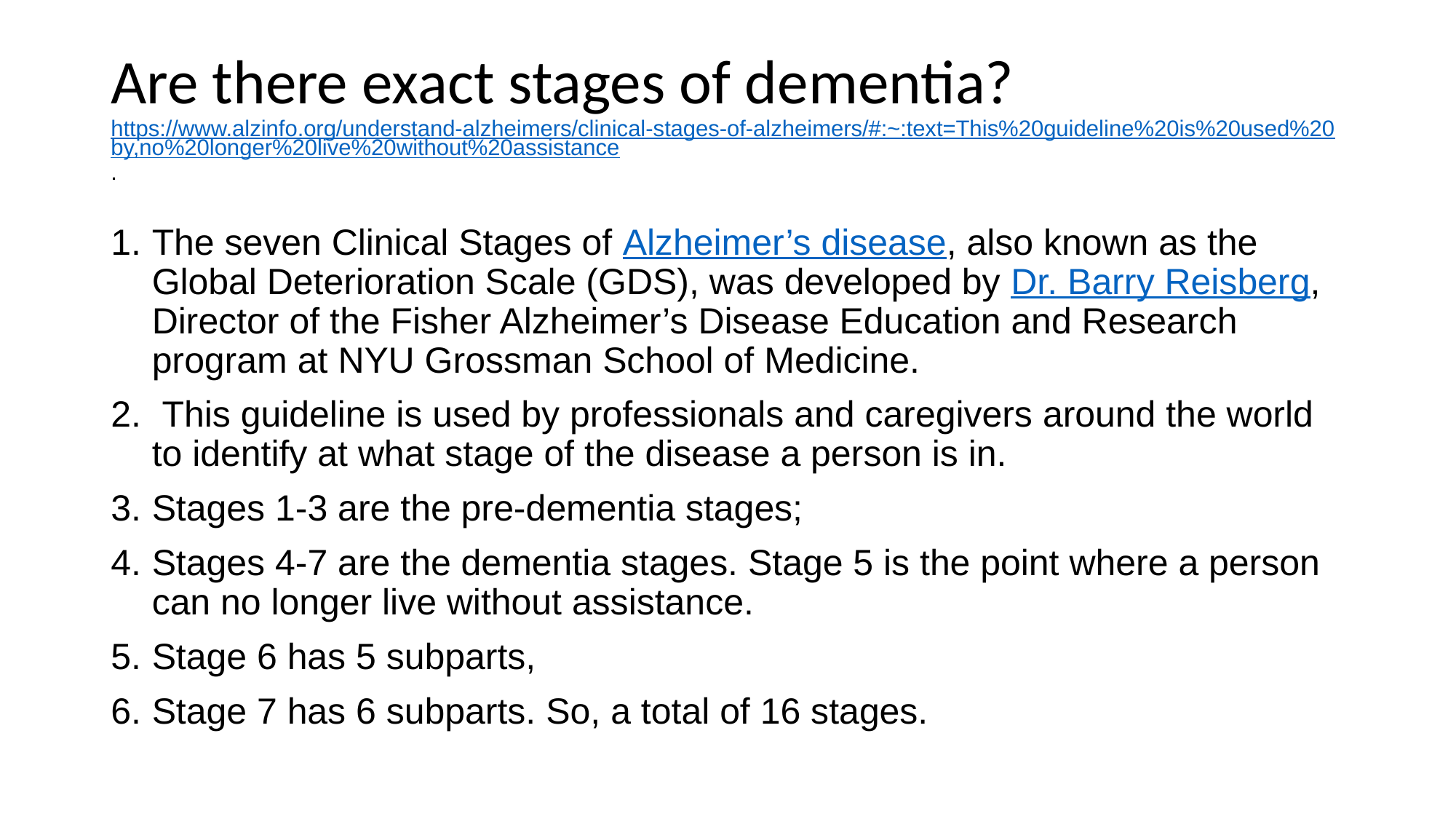

# Are there exact stages of dementia? https://www.alzinfo.org/understand-alzheimers/clinical-stages-of-alzheimers/#:~:text=This%20guideline%20is%20used%20by,no%20longer%20live%20without%20assistance.
The seven Clinical Stages of Alzheimer’s disease, also known as the Global Deterioration Scale (GDS), was developed by Dr. Barry Reisberg, Director of the Fisher Alzheimer’s Disease Education and Research program at NYU Grossman School of Medicine.
 This guideline is used by professionals and caregivers around the world to identify at what stage of the disease a person is in.
Stages 1-3 are the pre-dementia stages;
Stages 4-7 are the dementia stages. Stage 5 is the point where a person can no longer live without assistance.
Stage 6 has 5 subparts,
Stage 7 has 6 subparts. So, a total of 16 stages.